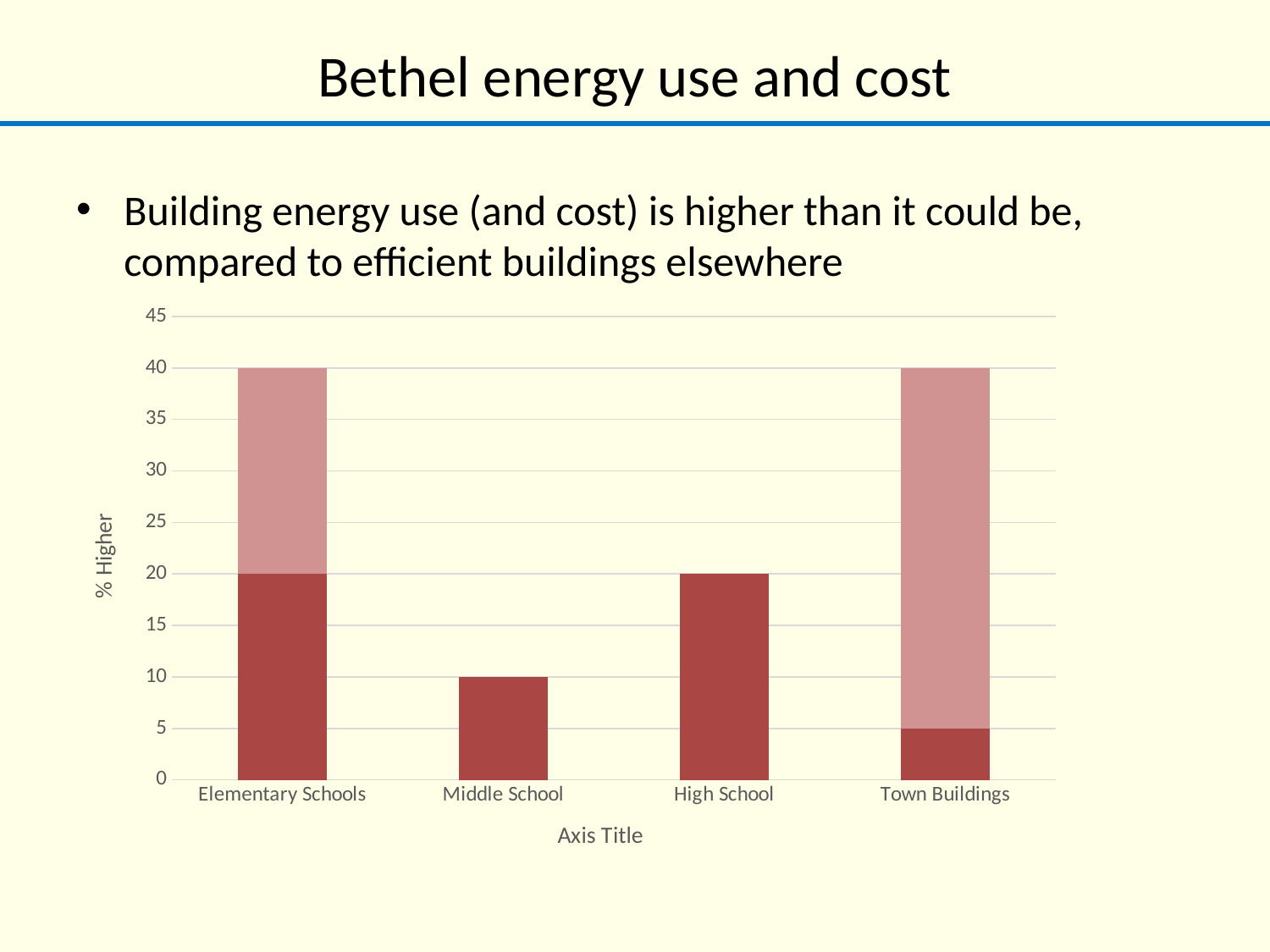

# Bethel energy use and cost
Building energy use (and cost) is higher than it could be, compared to efficient buildings elsewhere

### Chart

| Category | Series 1 | Series 2 |
|---|---|---|
| Elementary Schools | 20.0 | 20.0 |
| Middle School | 10.0 | 0.0 |
| High School | 20.0 | 0.0 |
| Town Buildings | 5.0 | 35.0 |